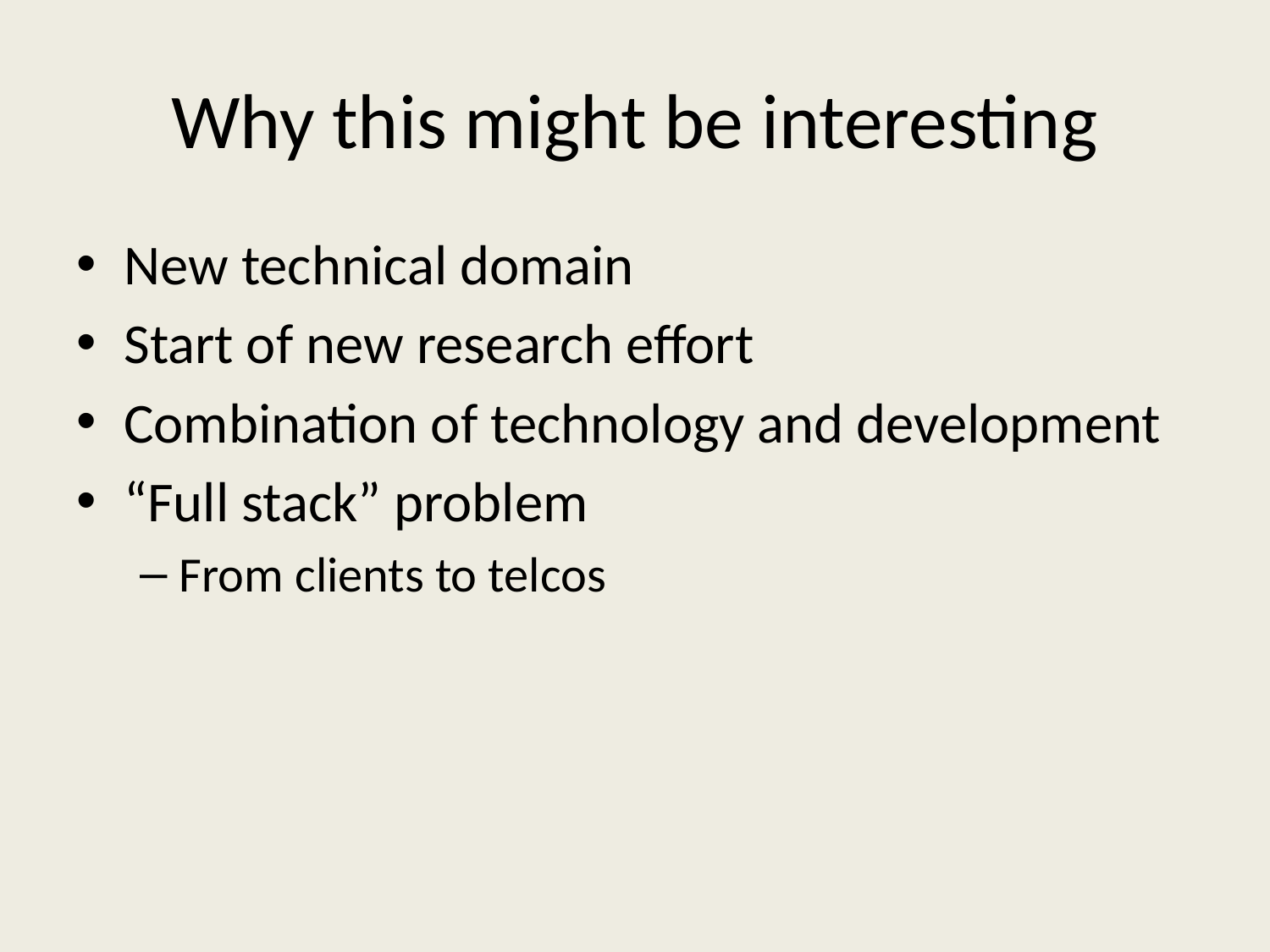

# Why this might be interesting
New technical domain
Start of new research effort
Combination of technology and development
“Full stack” problem
From clients to telcos